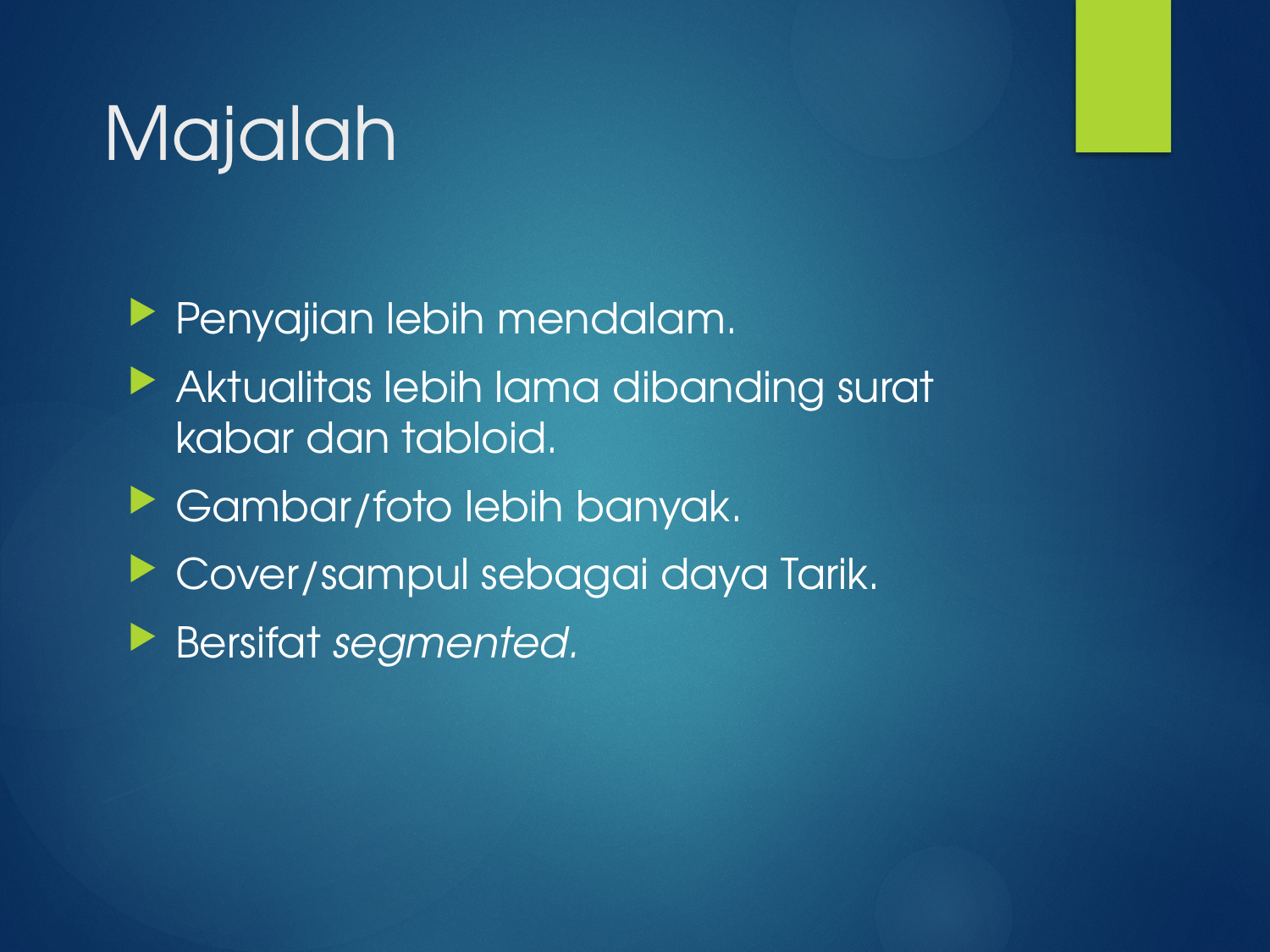

# Majalah
Penyajian lebih mendalam.
Aktualitas lebih lama dibanding surat kabar dan tabloid.
Gambar/foto lebih banyak.
Cover/sampul sebagai daya Tarik.
Bersifat segmented.